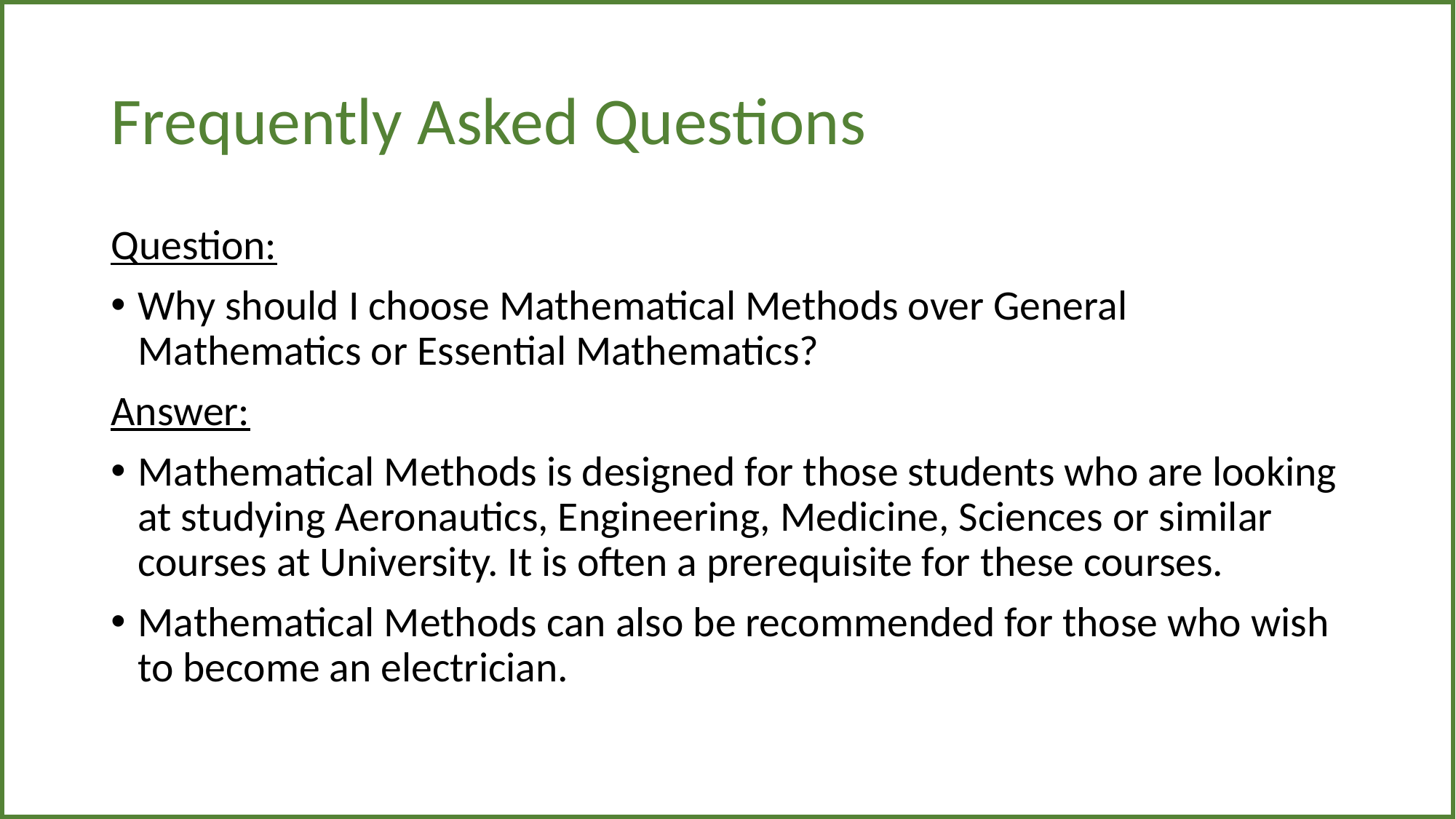

|  |
| --- |
# Frequently Asked Questions
Question:
Why should I choose Mathematical Methods over General Mathematics or Essential Mathematics?
Answer:
Mathematical Methods is designed for those students who are looking at studying Aeronautics, Engineering, Medicine, Sciences or similar courses at University. It is often a prerequisite for these courses.
Mathematical Methods can also be recommended for those who wish to become an electrician.